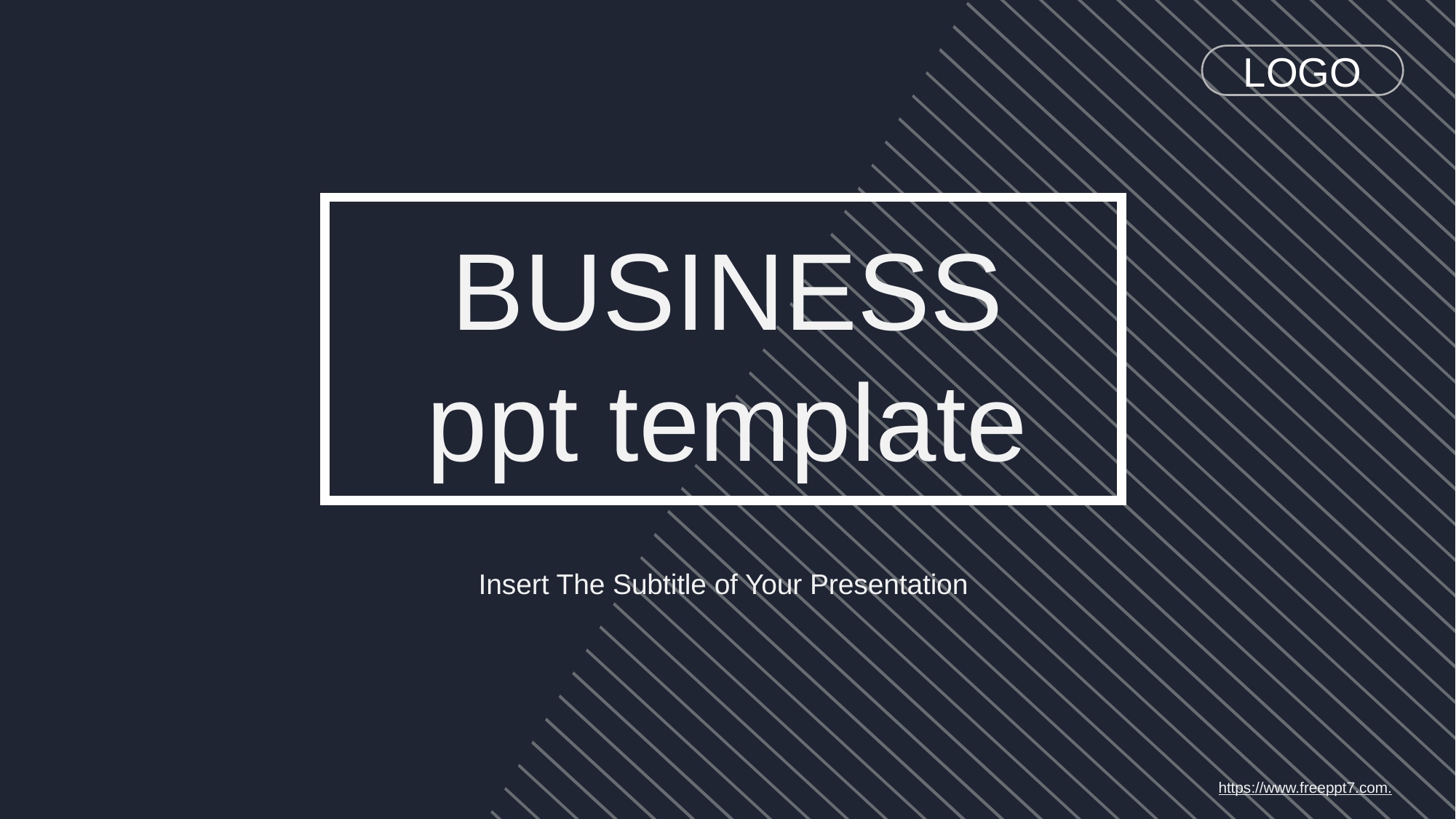

LOGO

BUSINESS
ppt template
Insert The Subtitle of Your Presentation
https://www.freeppt7.com.